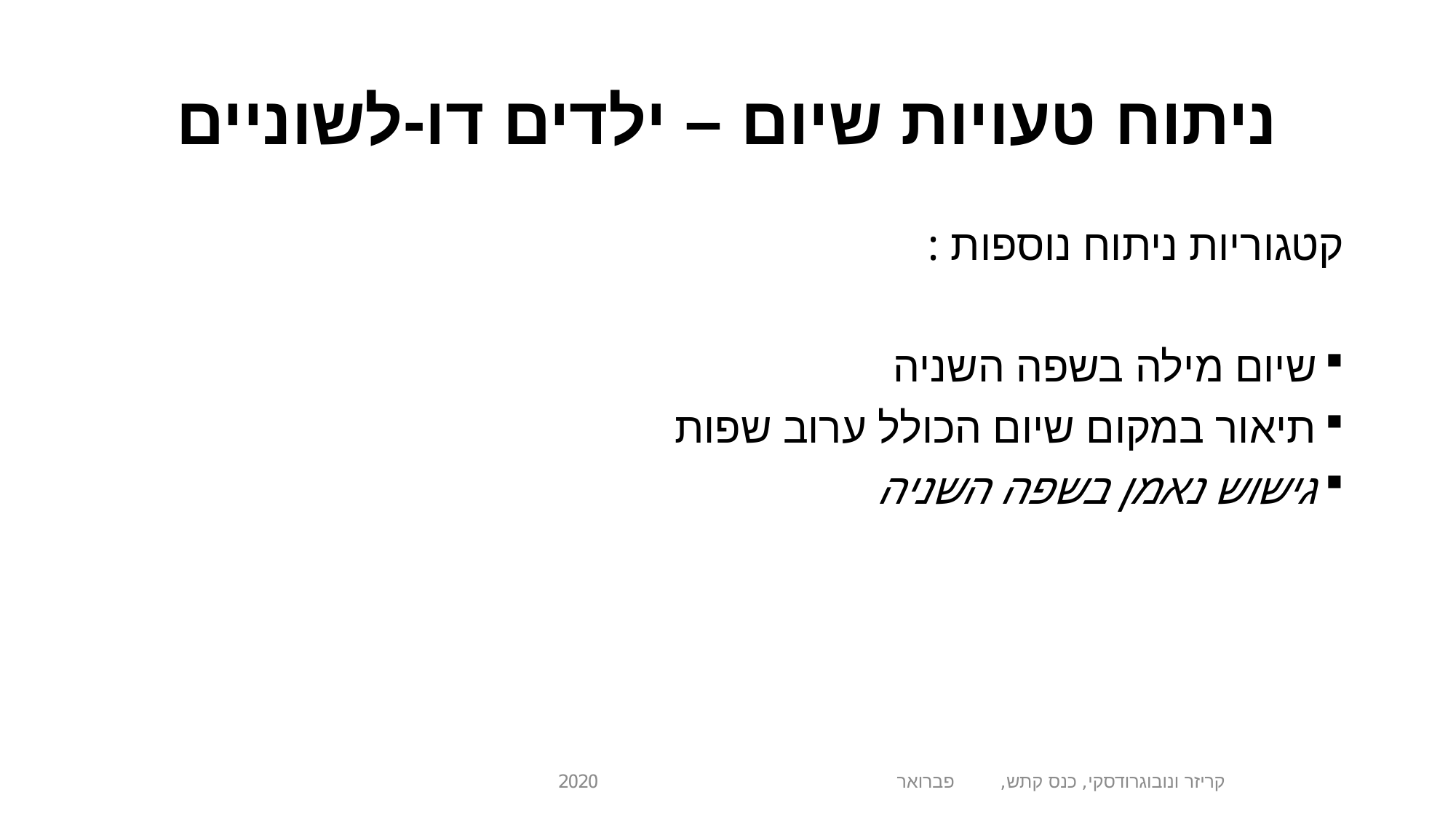

# ניתוח טעויות שיום – ילדים דו-לשוניים
קטגוריות ניתוח נוספות :

שיום מילה בשפה השניה
תיאור במקום שיום הכולל ערוב שפות
גישוש נאמן בשפה השניה
קריזר ונובוגרודסקי, כנס קתש,  פברואר 2020